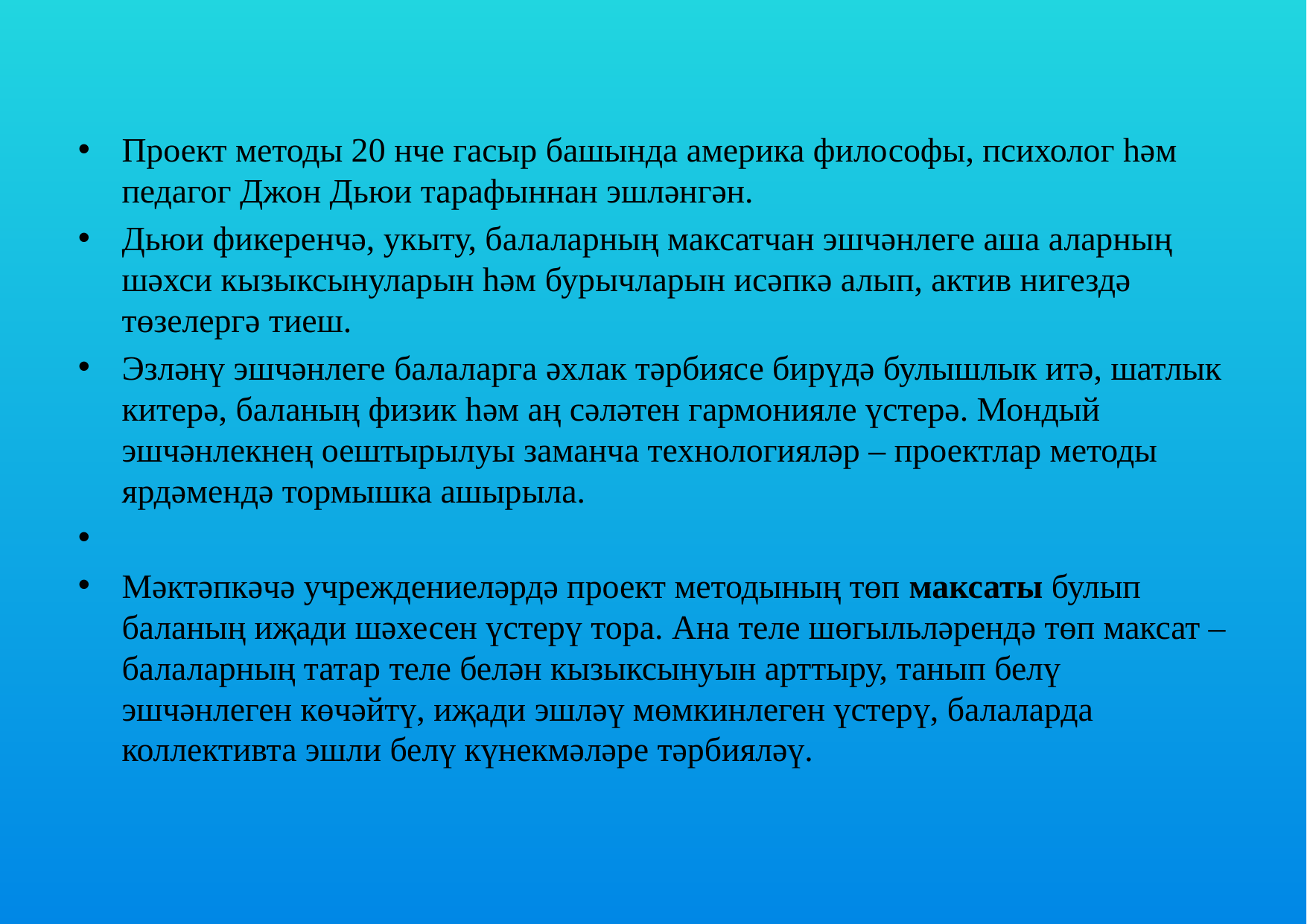

Проект методы 20 нче гасыр башында америка философы, психолог һәм педагог Джон Дьюи тарафыннан эшләнгән.
Дьюи фикеренчә, укыту, балаларның максатчан эшчәнлеге аша аларның шәхси кызыксынуларын һәм бурычларын исәпкә алып, актив нигездә төзелергә тиеш.
Эзләнү эшчәнлеге балаларга әхлак тәрбиясе бирүдә булышлык итә, шатлык китерә, баланың физик һәм аң сәләтен гармонияле үстерә. Мондый эшчәнлекнең оештырылуы заманча технологияләр – проектлар методы ярдәмендә тормышка ашырыла.

Мәктәпкәчә учреждениеләрдә проект методының төп максаты булып баланың иҗади шәхесен үстерү тора. Ана теле шөгыльләрендә төп максат – балаларның татар теле белән кызыксынуын арттыру, танып белү эшчәнлеген көчәйтү, иҗади эшләү мөмкинлеген үстерү, балаларда коллективта эшли белү күнекмәләре тәрбияләү.